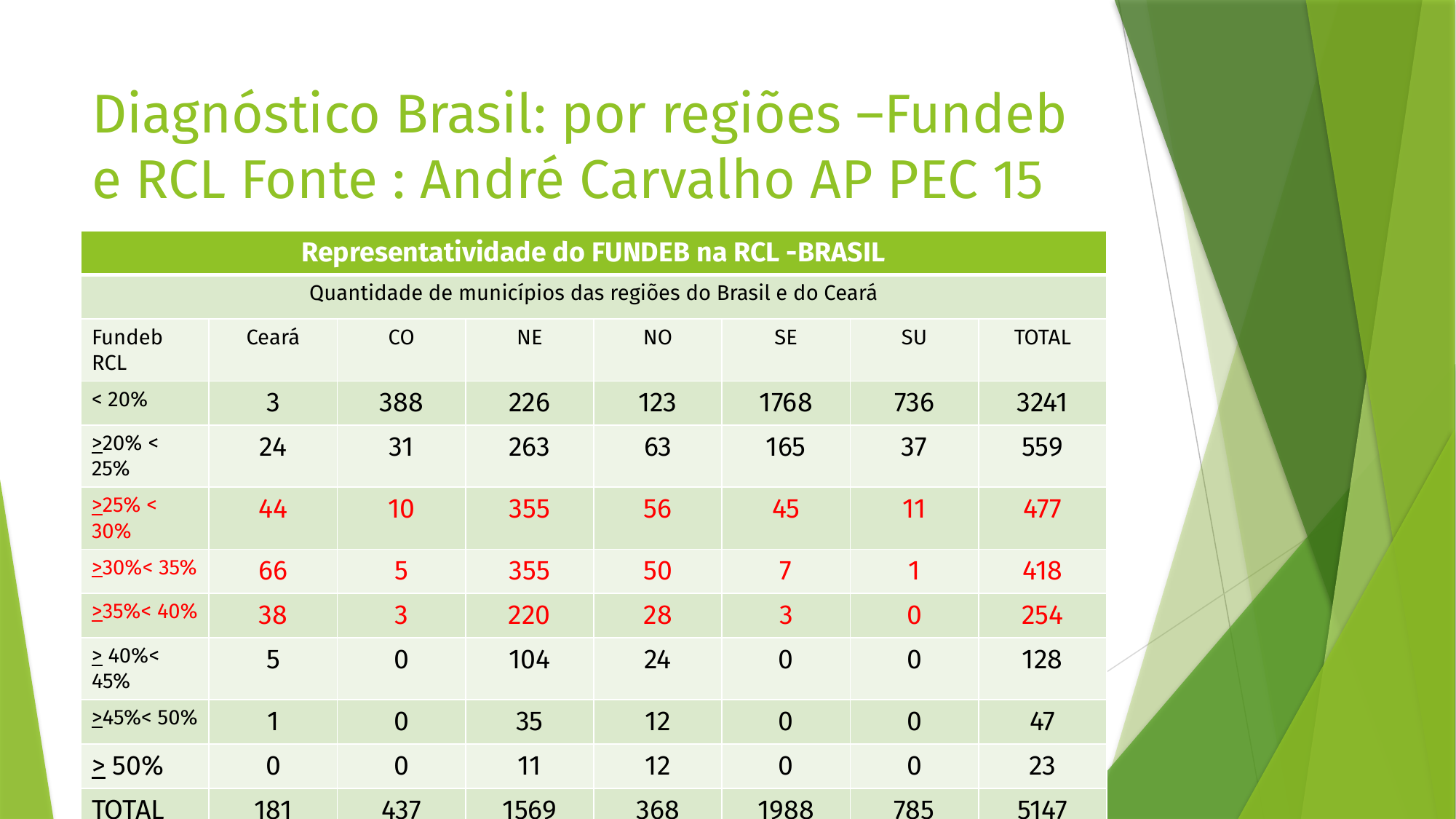

# Diagnóstico Brasil: por regiões –Fundeb e RCL Fonte : André Carvalho AP PEC 15
| Representatividade do FUNDEB na RCL -BRASIL |  |  |  |  |  |  |  |
| --- | --- | --- | --- | --- | --- | --- | --- |
| Quantidade de municípios das regiões do Brasil e do Ceará |  |  |  |  |  |  |  |
| Fundeb RCL | Ceará | CO | NE | NO | SE | SU | TOTAL |
| < 20% | 3 | 388 | 226 | 123 | 1768 | 736 | 3241 |
| >20% < 25% | 24 | 31 | 263 | 63 | 165 | 37 | 559 |
| >25% < 30% | 44 | 10 | 355 | 56 | 45 | 11 | 477 |
| >30%< 35% | 66 | 5 | 355 | 50 | 7 | 1 | 418 |
| >35%< 40% | 38 | 3 | 220 | 28 | 3 | 0 | 254 |
| > 40%< 45% | 5 | 0 | 104 | 24 | 0 | 0 | 128 |
| >45%< 50% | 1 | 0 | 35 | 12 | 0 | 0 | 47 |
| > 50% | 0 | 0 | 11 | 12 | 0 | 0 | 23 |
| TOTAL | 181 | 437 | 1569 | 368 | 1988 | 785 | 5147 |
elaboração: Paulo Sena
19